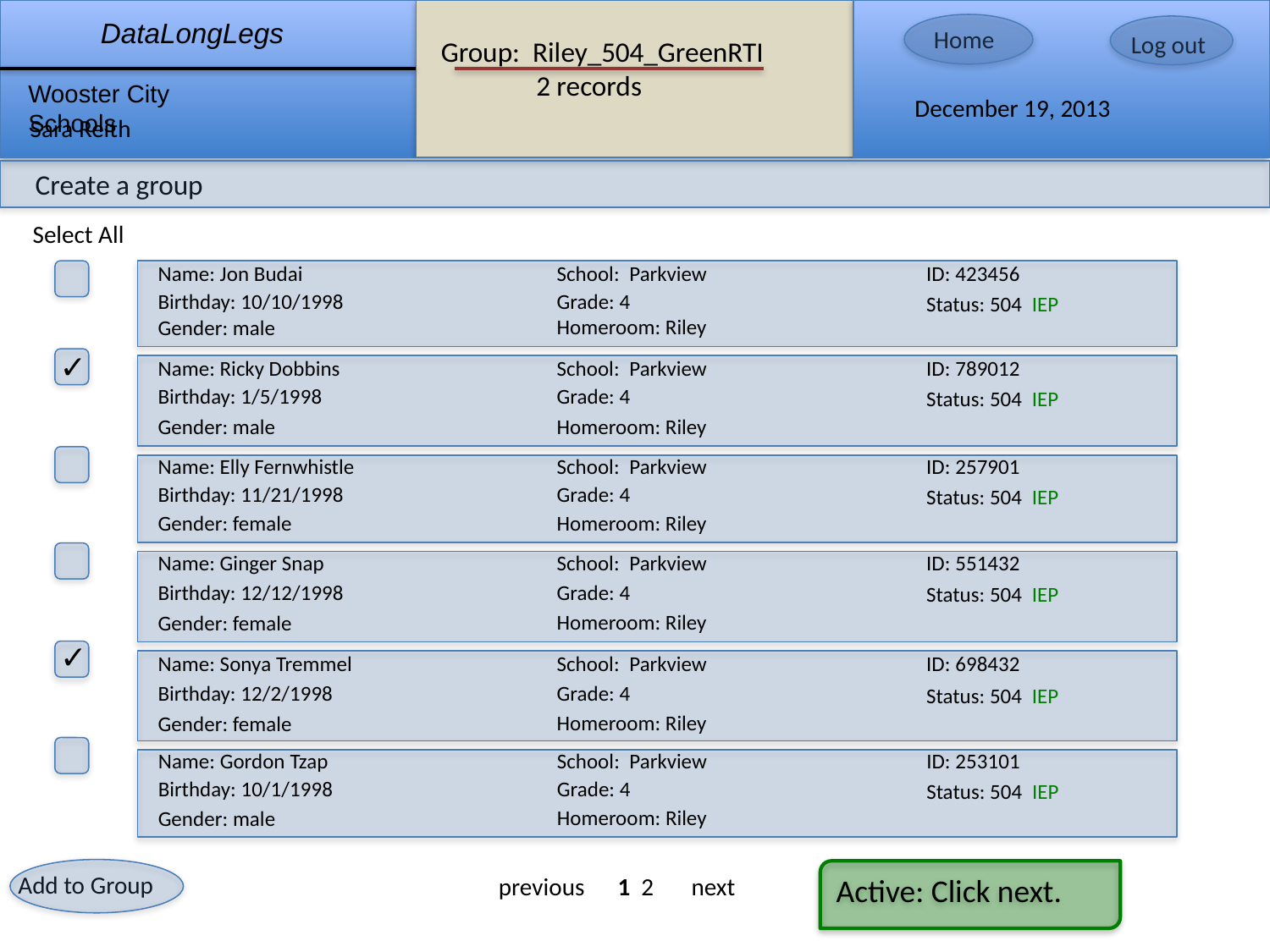

Group:  Riley_504_GreenRTI
               2 records
Create a group

Select All
Name: Jon Budai
School:  Parkview
ID: 423456

Birthday: 10/10/1998
Grade: 4
Status: 504  IEP
Homeroom: Riley
Gender: male

✓

Name: Ricky Dobbins
School:  Parkview
ID: 789012

Birthday: 1/5/1998
Grade: 4
Status: 504  IEP
Homeroom: Riley
Gender: male

Name: Elly Fernwhistle
School:  Parkview
ID: 257901

Birthday: 11/21/1998
Grade: 4
Status: 504  IEP
Homeroom: Riley
Gender: female

Name: Ginger Snap
School:  Parkview
ID: 551432

Birthday: 12/12/1998
Grade: 4
Status: 504  IEP
Homeroom: Riley
Gender: female
✓

Name: Sonya Tremmel
School:  Parkview
ID: 698432

Birthday: 12/2/1998
Grade: 4
Status: 504  IEP
Homeroom: Riley
Gender: female

Name: Gordon Tzap
School:  Parkview
ID: 253101

Birthday: 10/1/1998
Grade: 4
Status: 504  IEP
Homeroom: Riley
Gender: male

Active: Click next.
previous
1  2
next
Add to Group